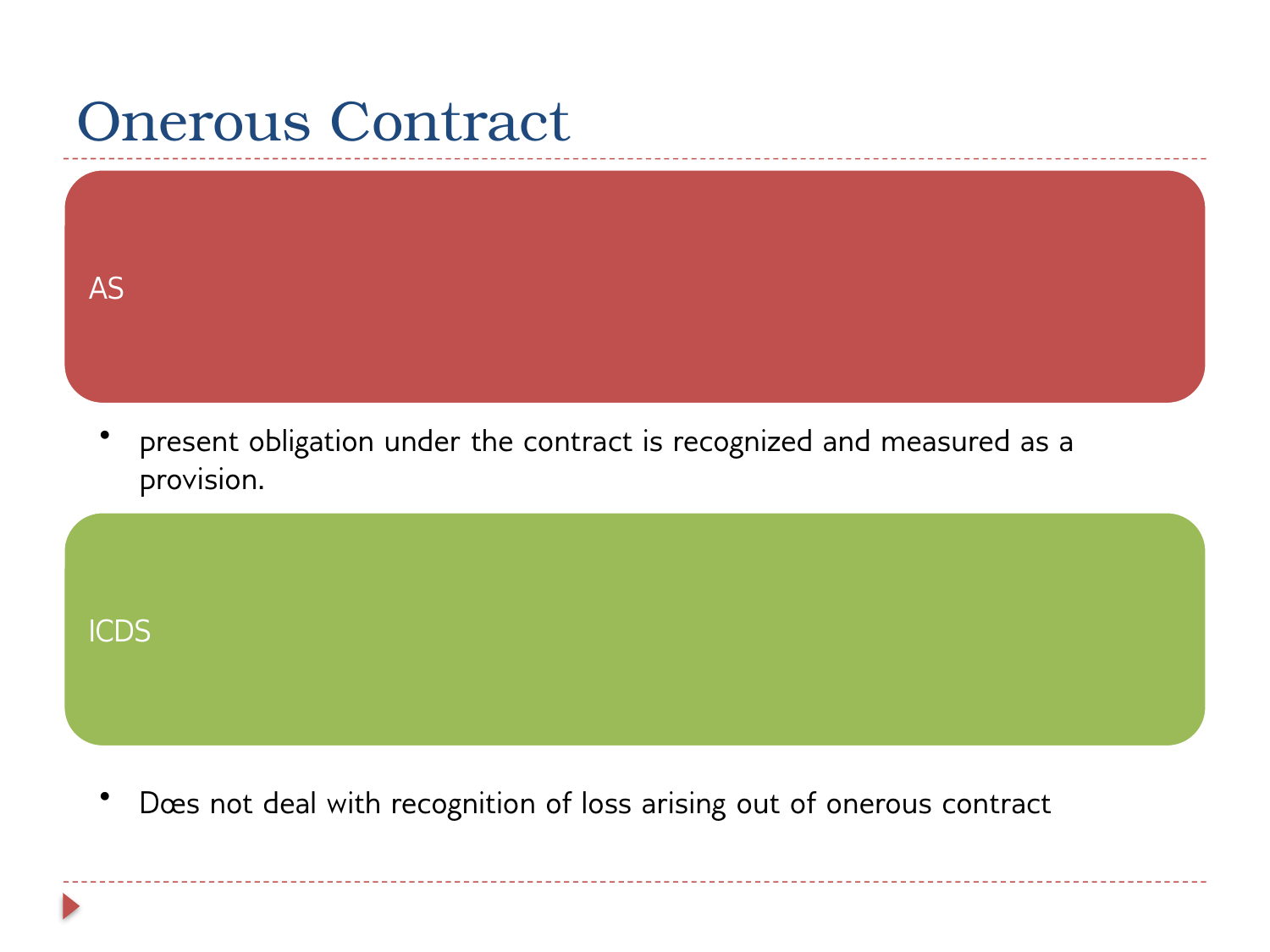

# Onerous Contract
AS
present obligation under the contract is recognized and measured as a provision.
ICDS
Does not deal with recognition of loss arising out of onerous contract